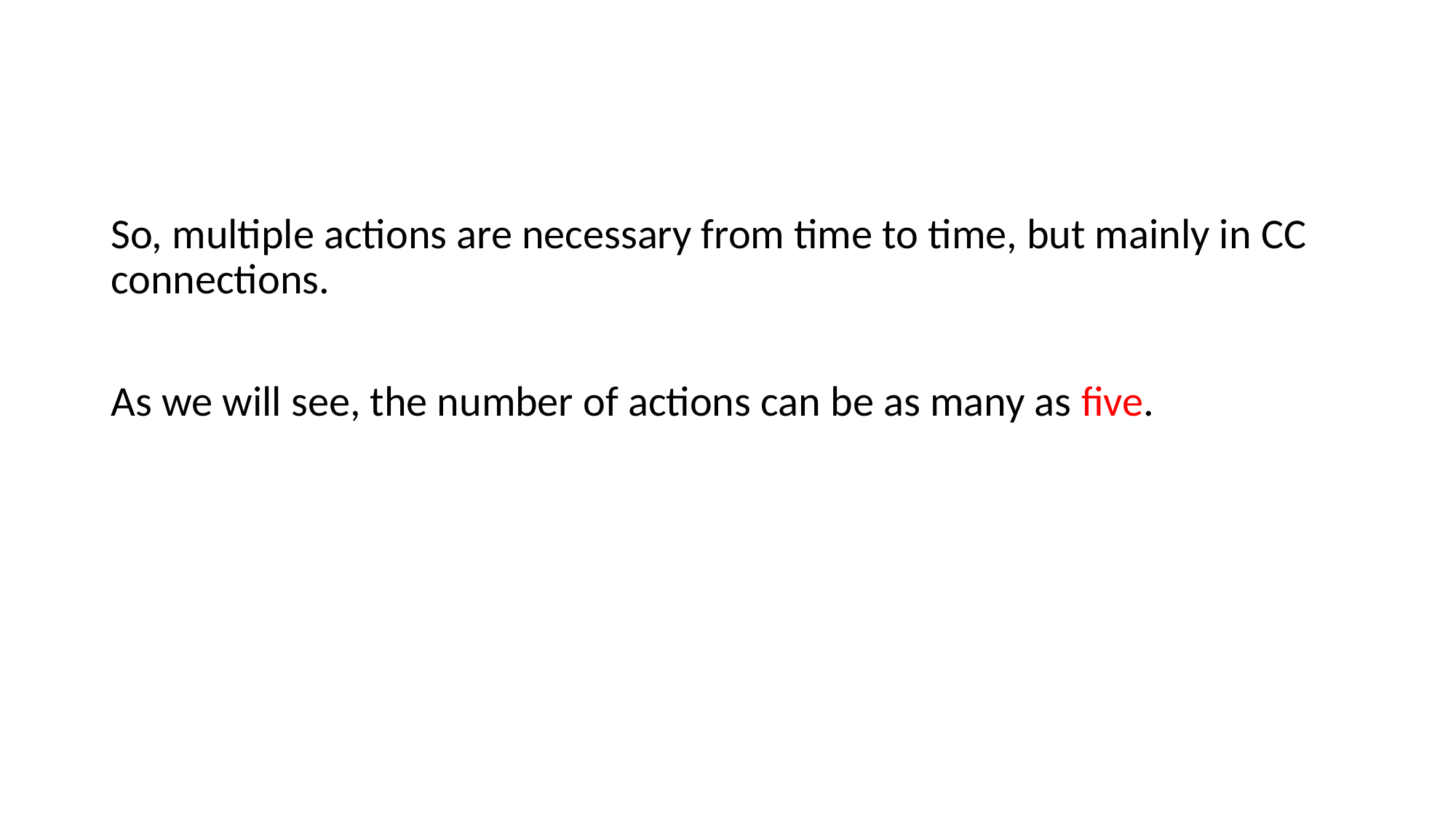

So, multiple actions are necessary from time to time, but mainly in CC connections.

As we will see, the number of actions can be as many as five.